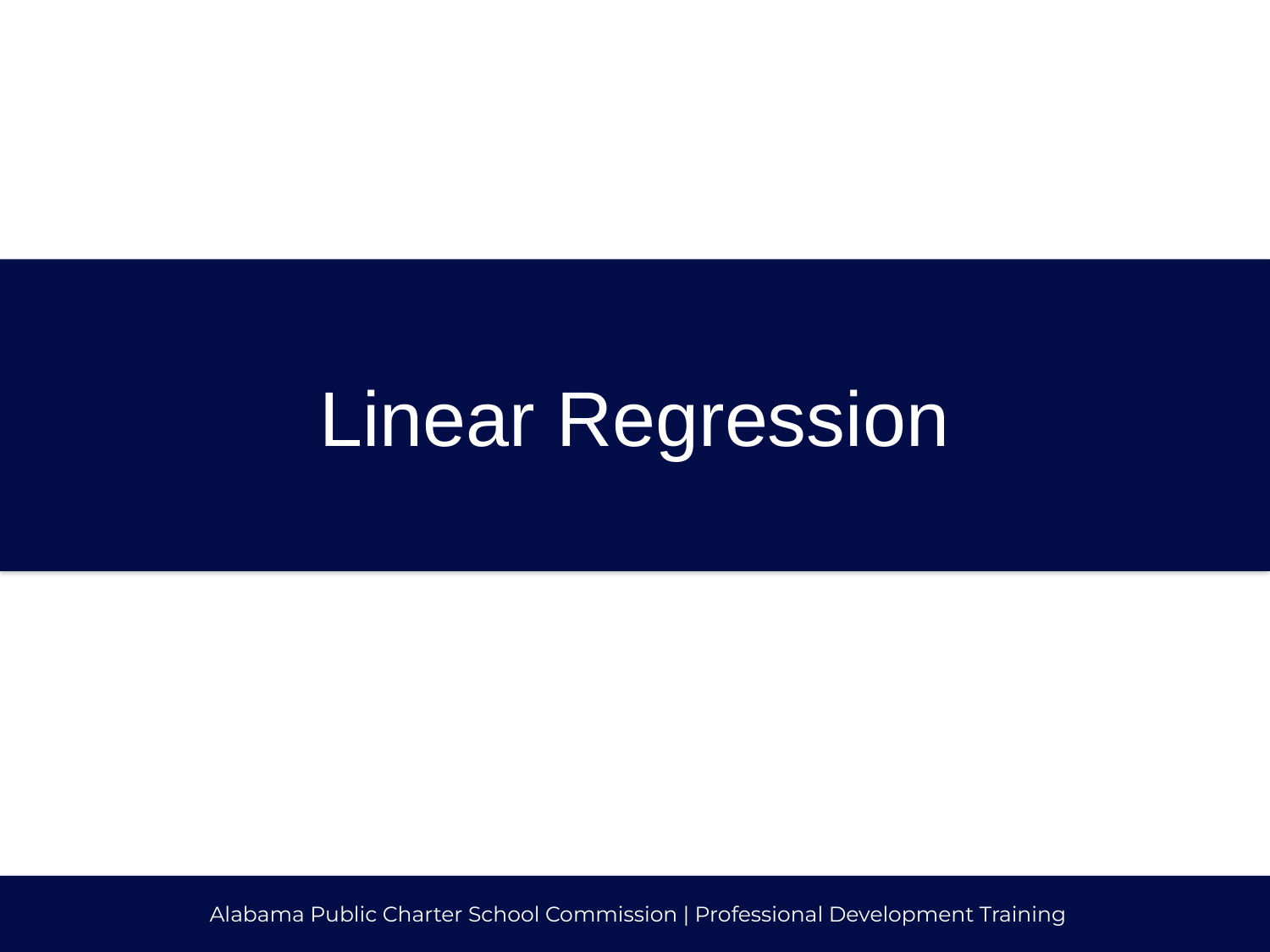

Linear Regression
Alabama Public Charter School Commission | Professional Development Training